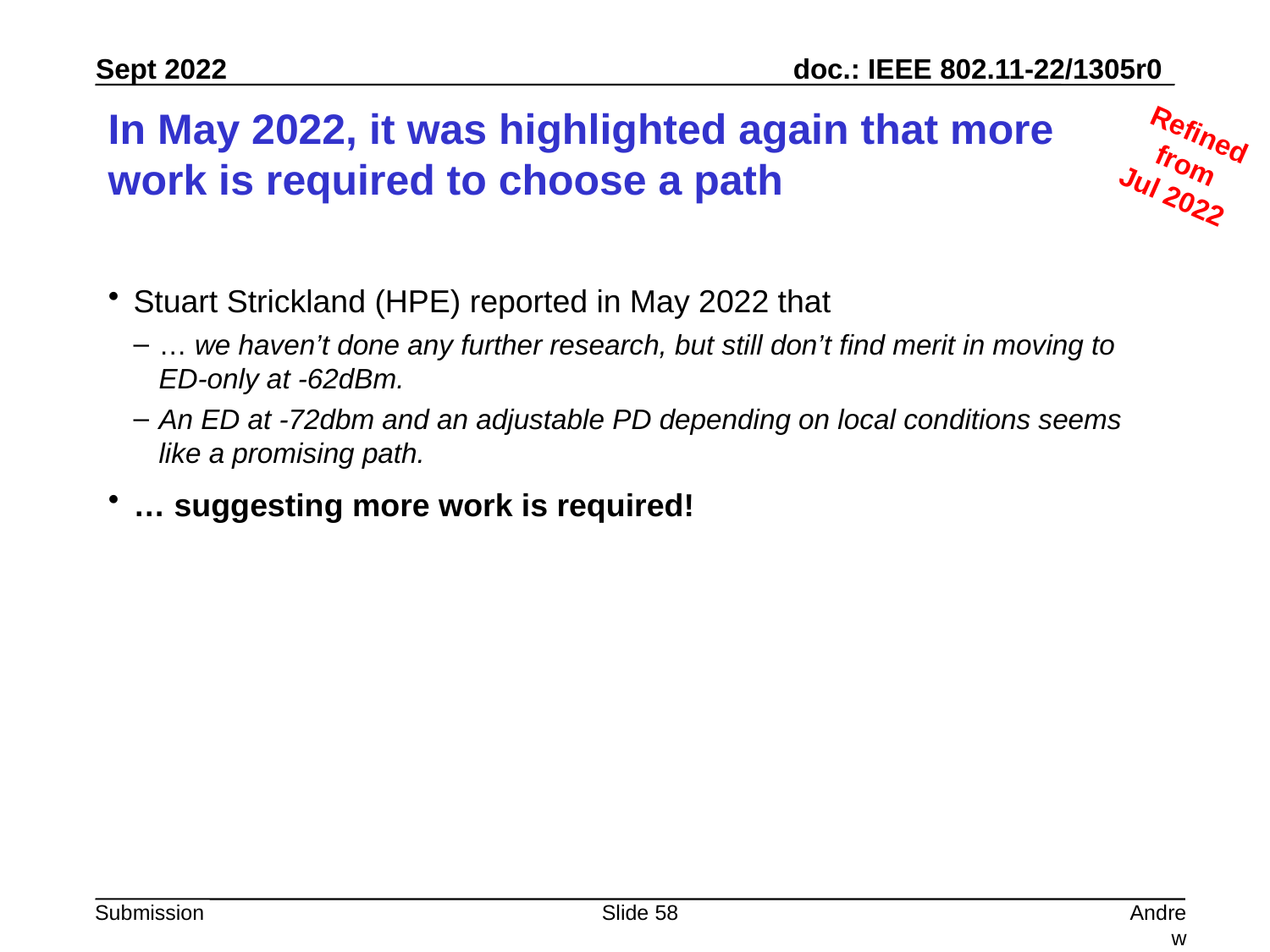

# In May 2022, it was highlighted again that more work is required to choose a path
Refined from
Jul 2022
Stuart Strickland (HPE) reported in May 2022 that
… we haven’t done any further research, but still don’t find merit in moving to ED-only at -62dBm.
An ED at -72dbm and an adjustable PD depending on local conditions seems like a promising path.
… suggesting more work is required!

Slide 58
Andrew Myles, Cisco